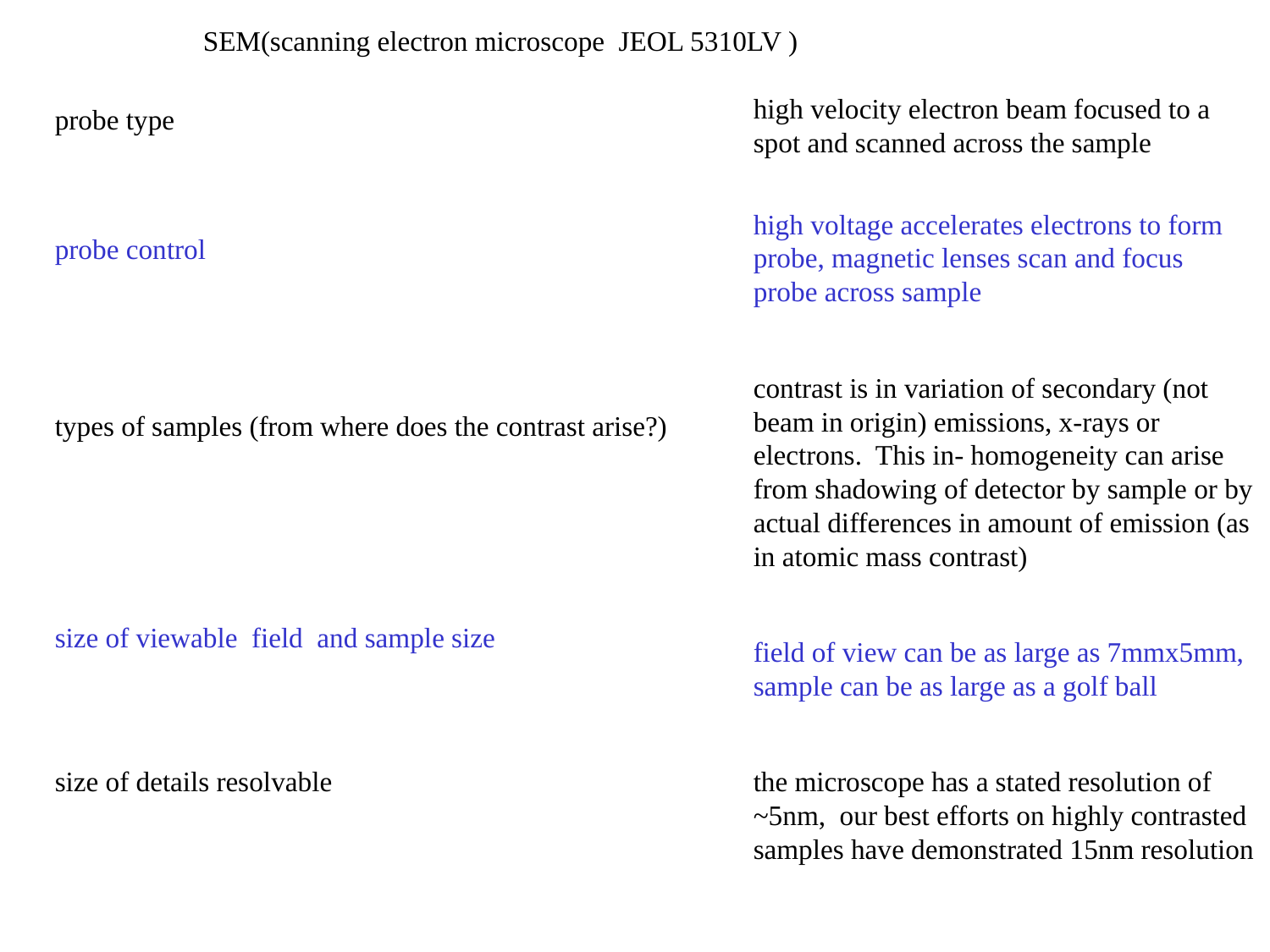

SEM(scanning electron microscope  JEOL 5310LV )
high velocity electron beam focused to a spot and scanned across the sample
high voltage accelerates electrons to form probe, magnetic lenses scan and focus  probe across sample

contrast is in variation of secondary (not beam in origin) emissions, x-rays or electrons.  This in- homogeneity can arise from shadowing of detector by sample or by actual differences in amount of emission (as in atomic mass contrast)

field of view can be as large as 7mmx5mm, sample can be as large as a golf ball

the microscope has a stated resolution of ~5nm,  our best efforts on highly contrasted samples have demonstrated 15nm resolution

probe type

probe control

types of samples (from where does the contrast arise?)

size of viewable  field  and sample size

size of details resolvable